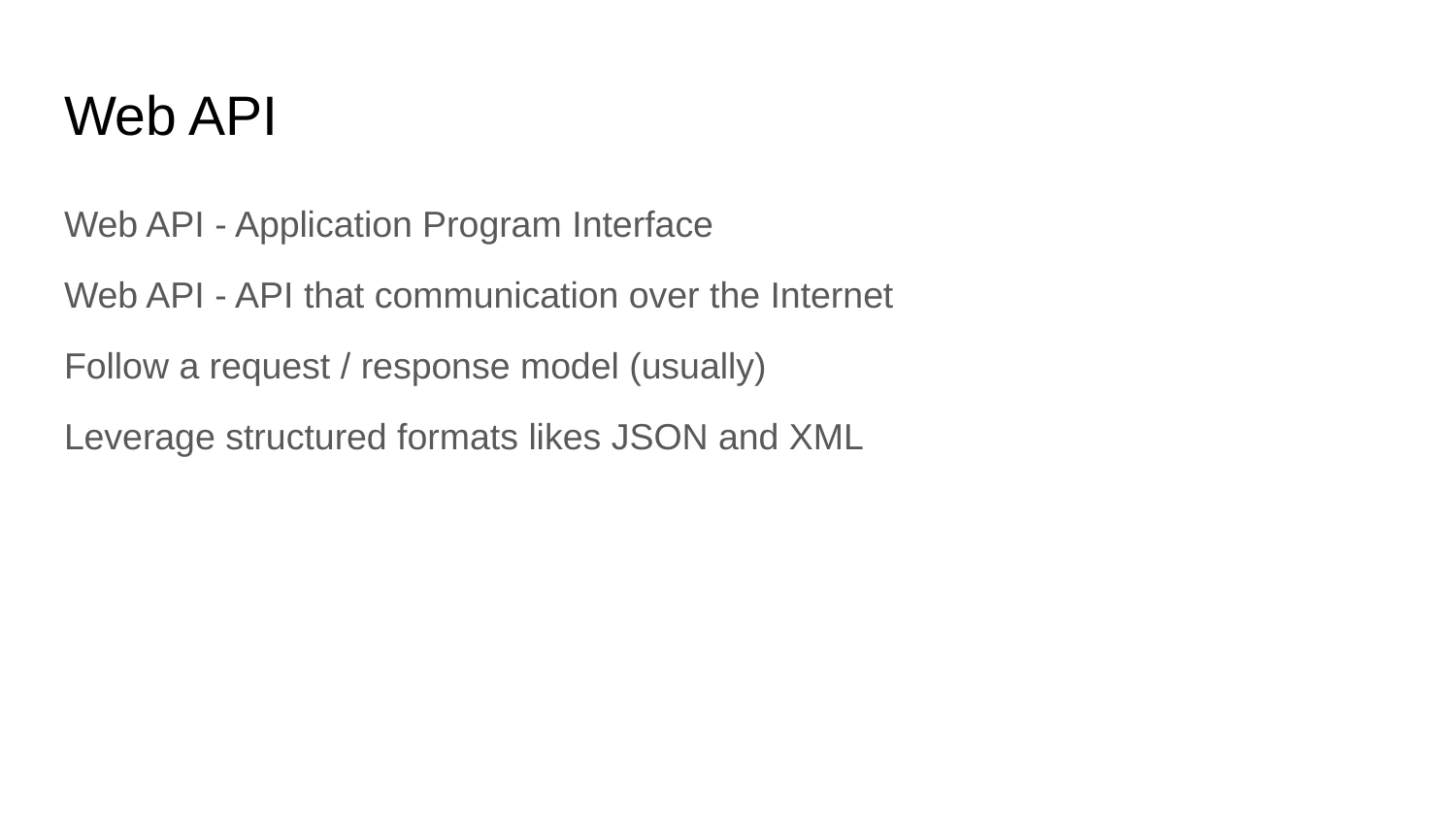

# Web API
Web API - Application Program Interface
Web API - API that communication over the Internet
Follow a request / response model (usually)
Leverage structured formats likes JSON and XML